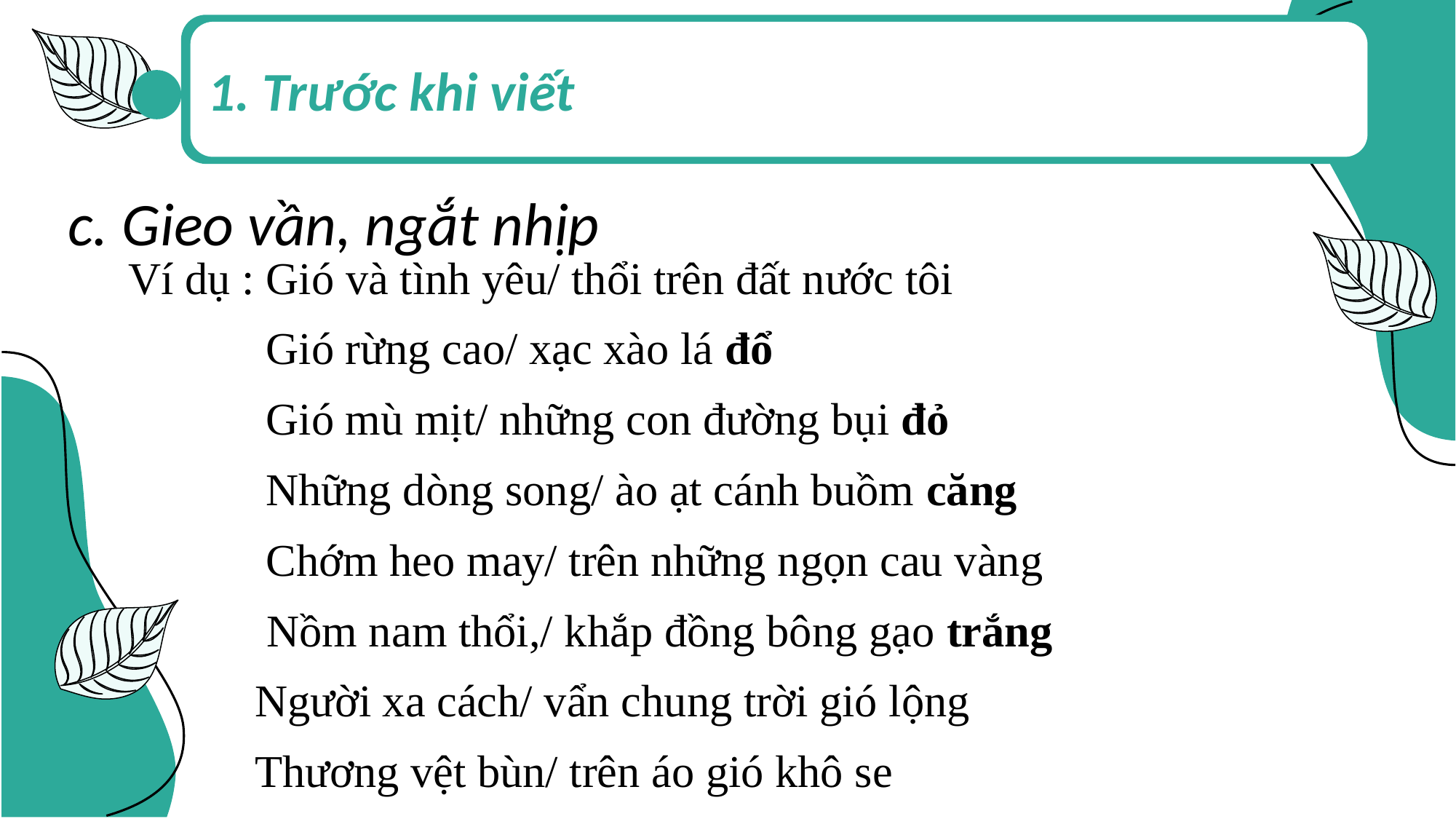

1. Trước khi viết
c. Gieo vần, ngắt nhịp
Ví dụ : Gió và tình yêu/ thổi trên đất nước tôi
            Gió rừng cao/ xạc xào lá đổ
            Gió mù mịt/ những con đường bụi đỏ
            Những dòng song/ ào ạt cánh buồm căng
            Chớm heo may/ trên những ngọn cau vàng
           Nồm nam thổi,/ khắp đồng bông gạo trắng
           Người xa cách/ vẩn chung trời gió lộng
           Thương vệt bùn/ trên áo gió khô se